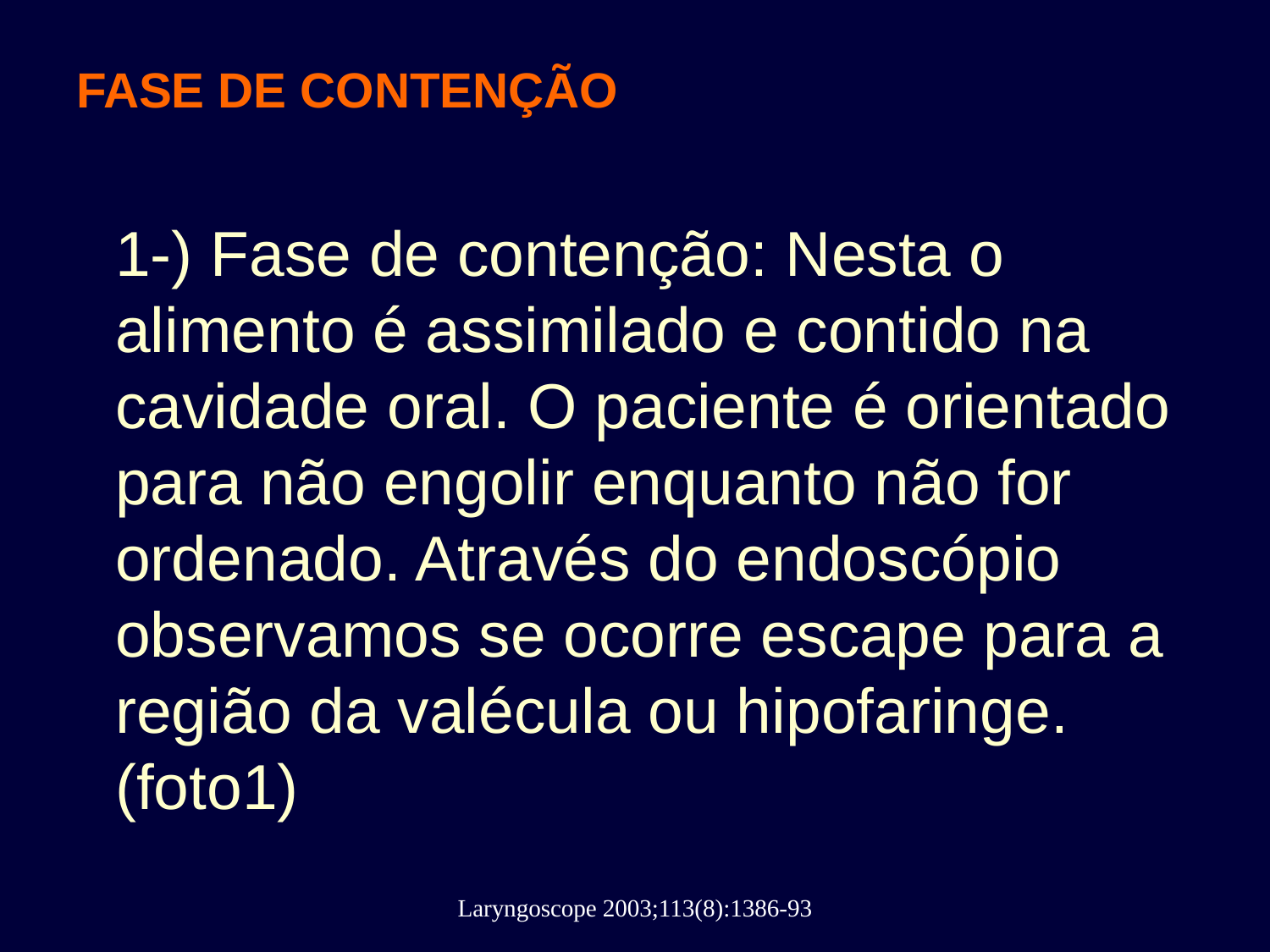

# FASE DE CONTENÇÃO
	1-) Fase de contenção: Nesta o alimento é assimilado e contido na cavidade oral. O paciente é orientado para não engolir enquanto não for ordenado. Através do endoscópio observamos se ocorre escape para a região da valécula ou hipofaringe. (foto1)

Laryngoscope 2003;113(8):1386-93